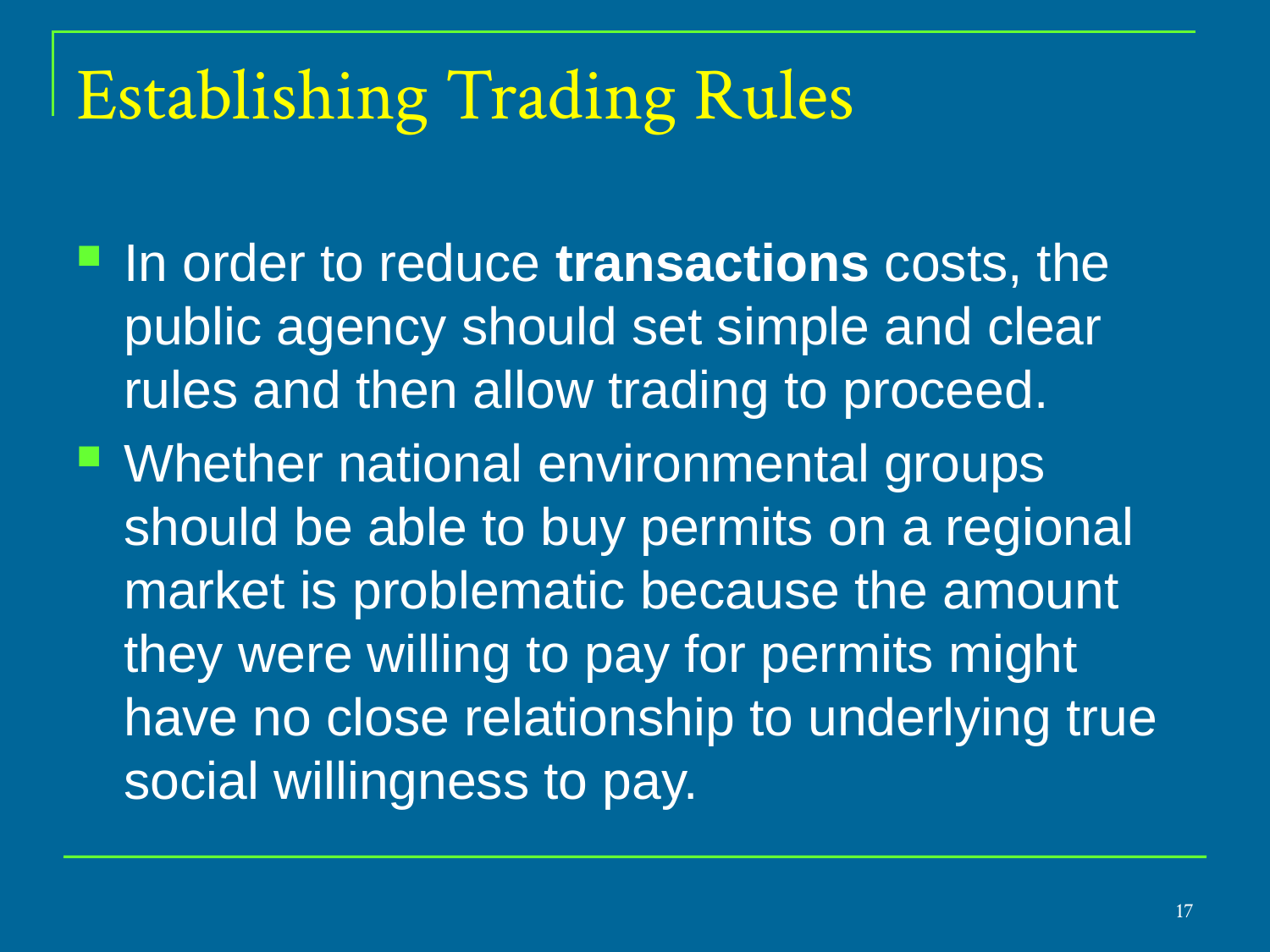

# Establishing Trading Rules
In order to reduce transactions costs, the public agency should set simple and clear rules and then allow trading to proceed.
Whether national environmental groups should be able to buy permits on a regional market is problematic because the amount they were willing to pay for permits might have no close relationship to underlying true social willingness to pay.

17